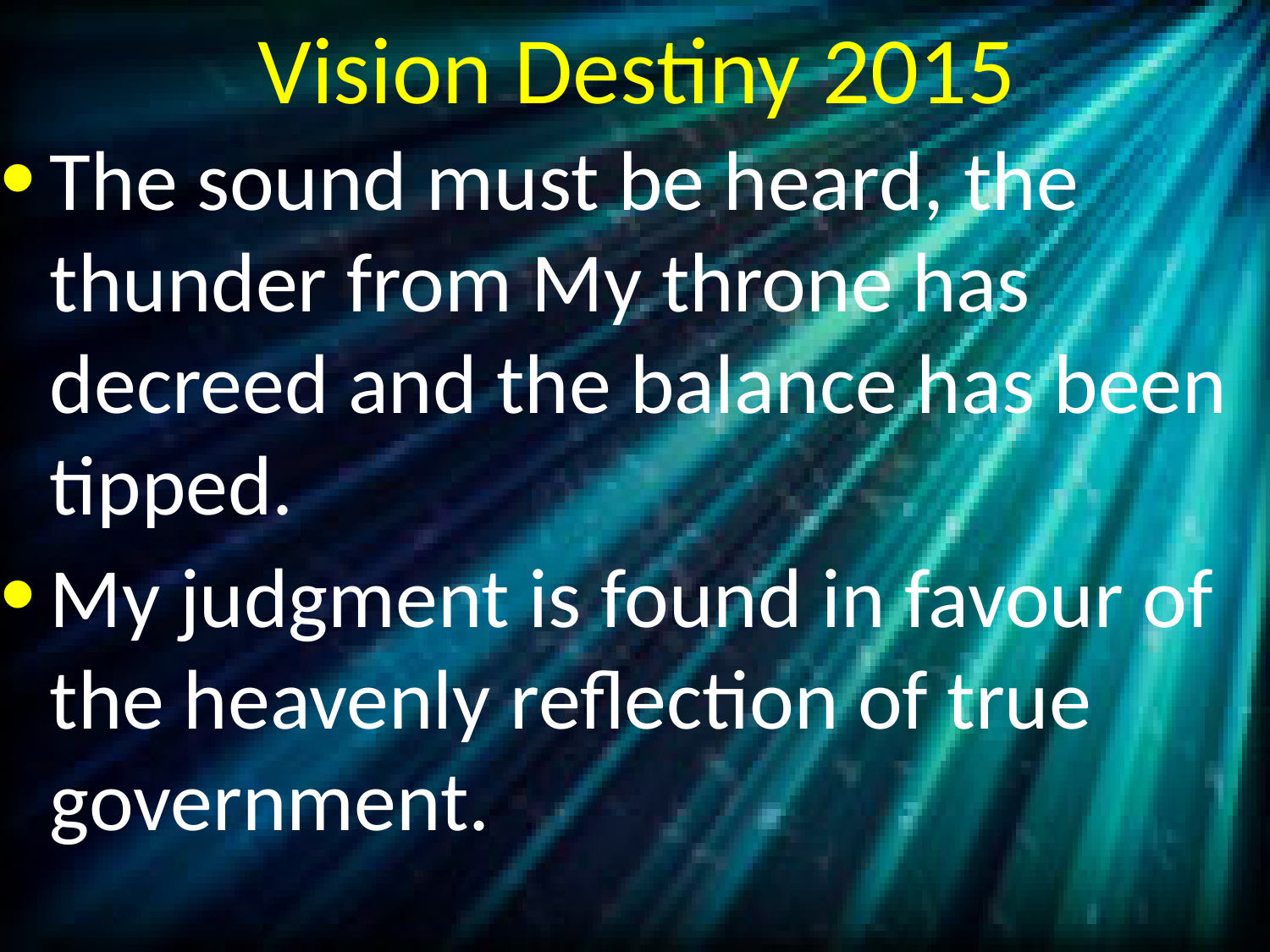

# Vision Destiny 2015
The sound must be heard, the thunder from My throne has decreed and the balance has been tipped.
My judgment is found in favour of the heavenly reflection of true government.